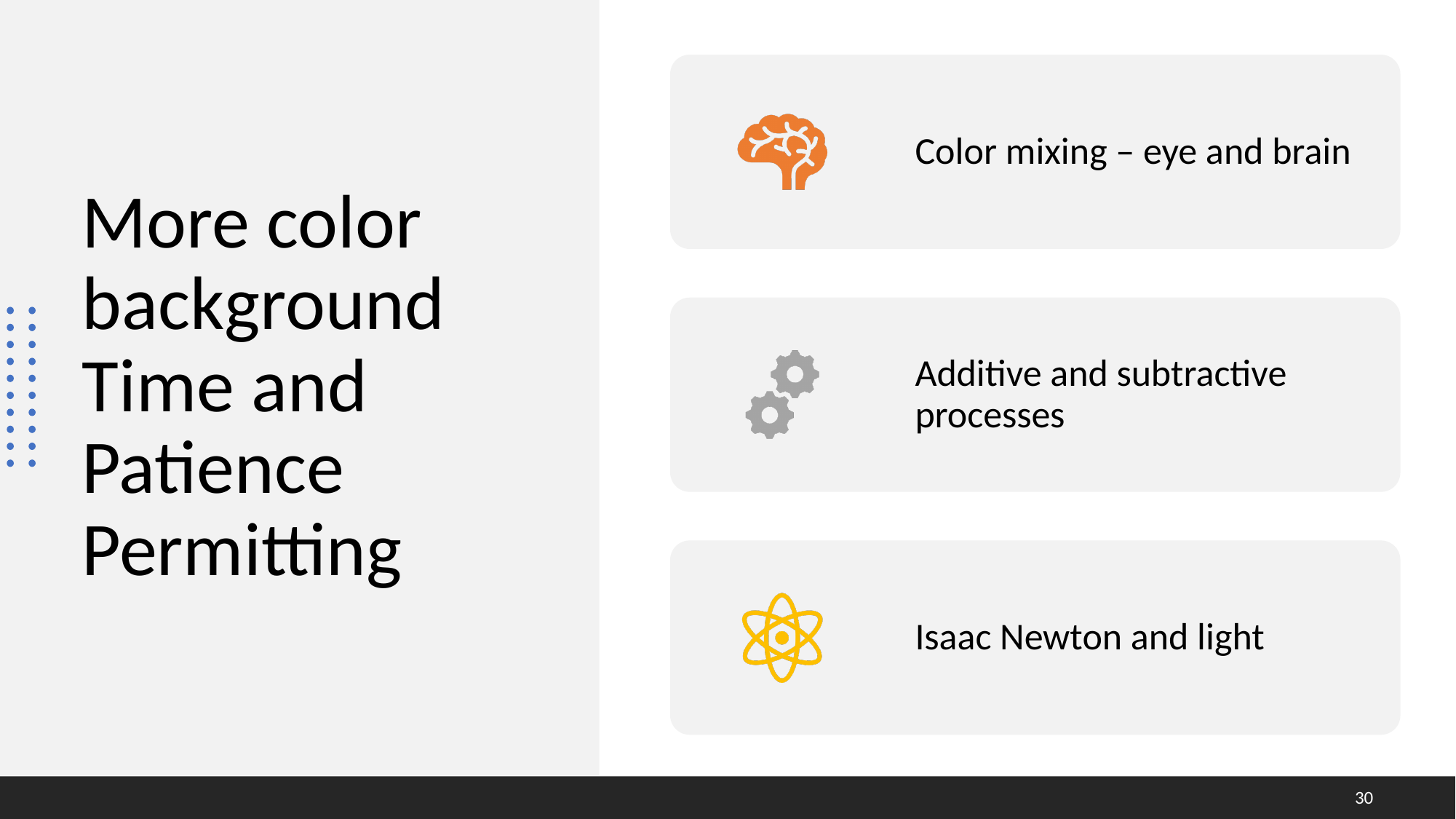

Color mixing – eye and brain
Additive and subtractive processes
Isaac Newton and light
# More color background Time and Patience Permitting

30